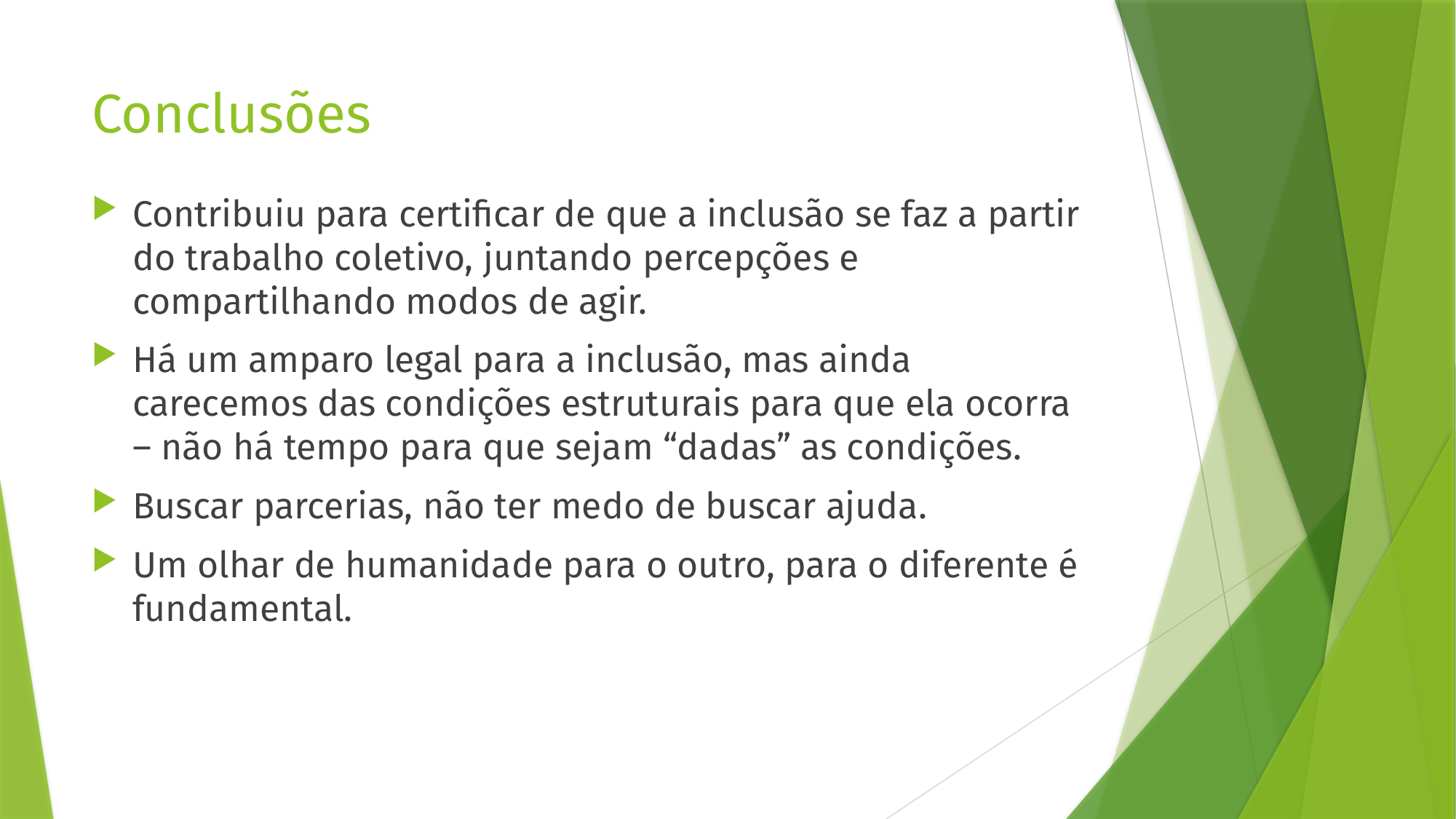

# Conclusões
Contribuiu para certificar de que a inclusão se faz a partir do trabalho coletivo, juntando percepções e compartilhando modos de agir.
Há um amparo legal para a inclusão, mas ainda carecemos das condições estruturais para que ela ocorra – não há tempo para que sejam “dadas” as condições.
Buscar parcerias, não ter medo de buscar ajuda.
Um olhar de humanidade para o outro, para o diferente é fundamental.